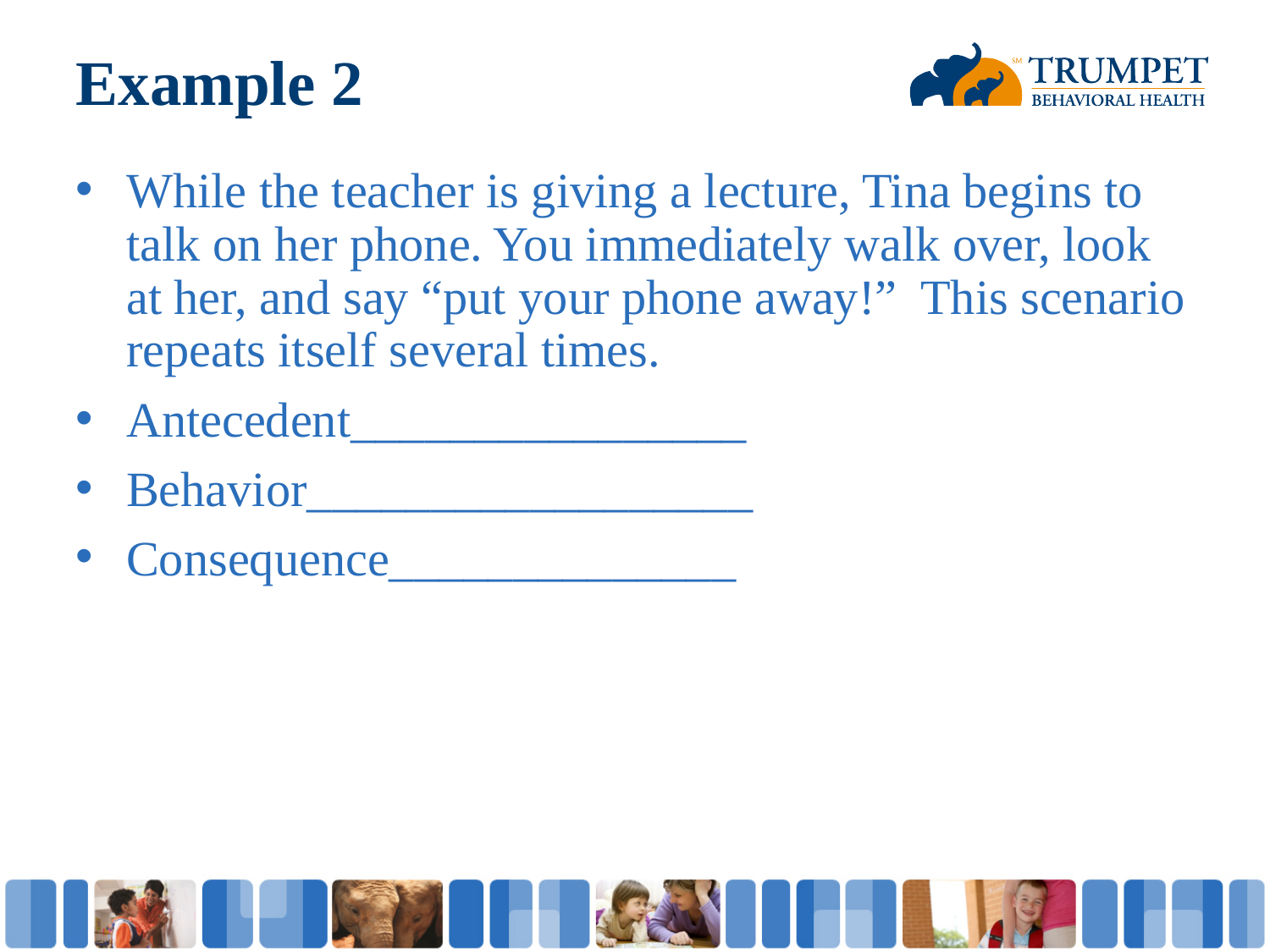

# Example 2
While the teacher is giving a lecture, Tina begins to talk on her phone. You immediately walk over, look at her, and say “put your phone away!”  This scenario repeats itself several times.
Antecedent________________
Behavior__________________
Consequence______________